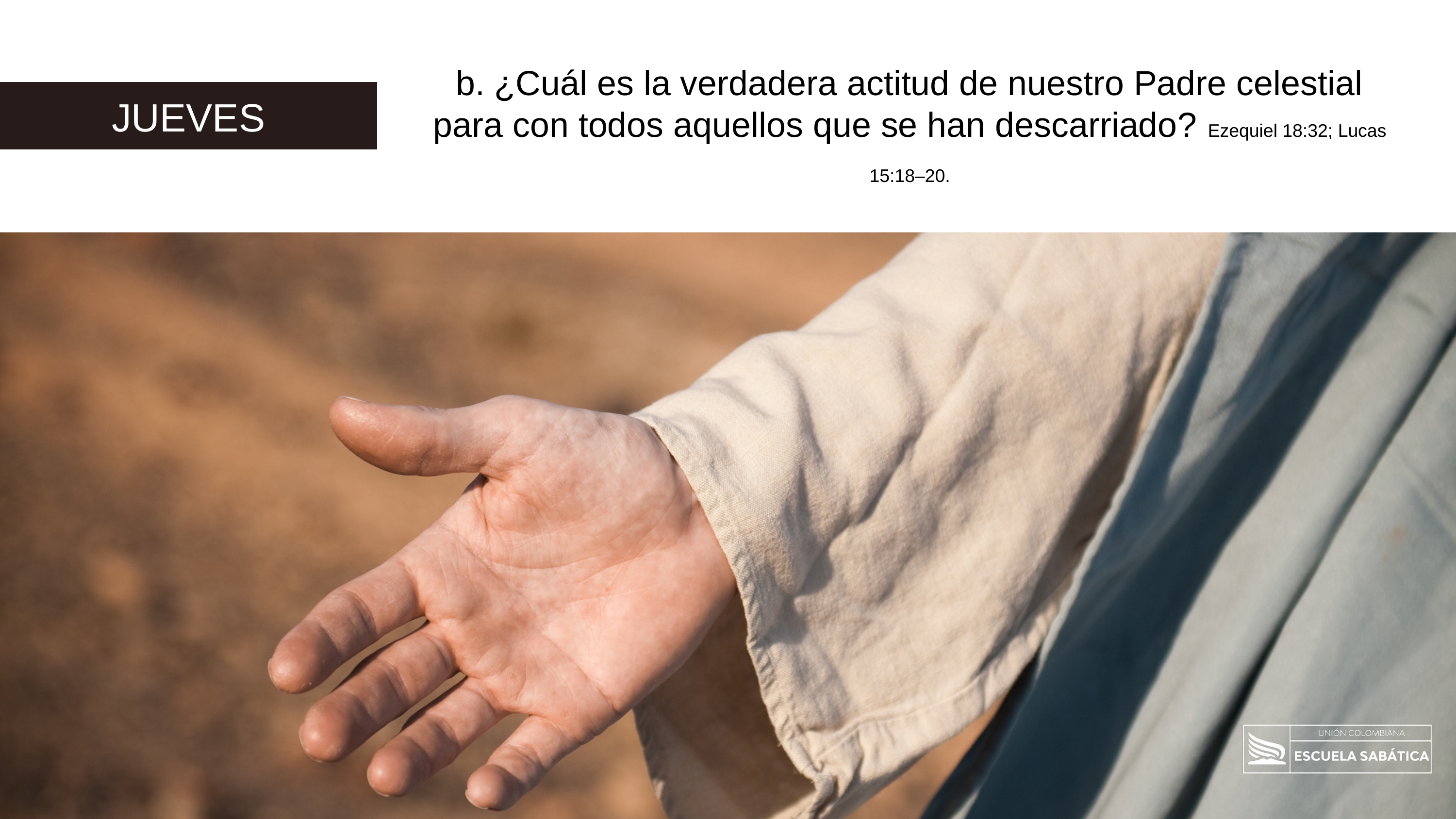

b. ¿Cuál es la verdadera actitud de nuestro Padre celestial para con todos aquellos que se han descarriado? Ezequiel 18:32; Lucas 15:18–20.

JUEVES